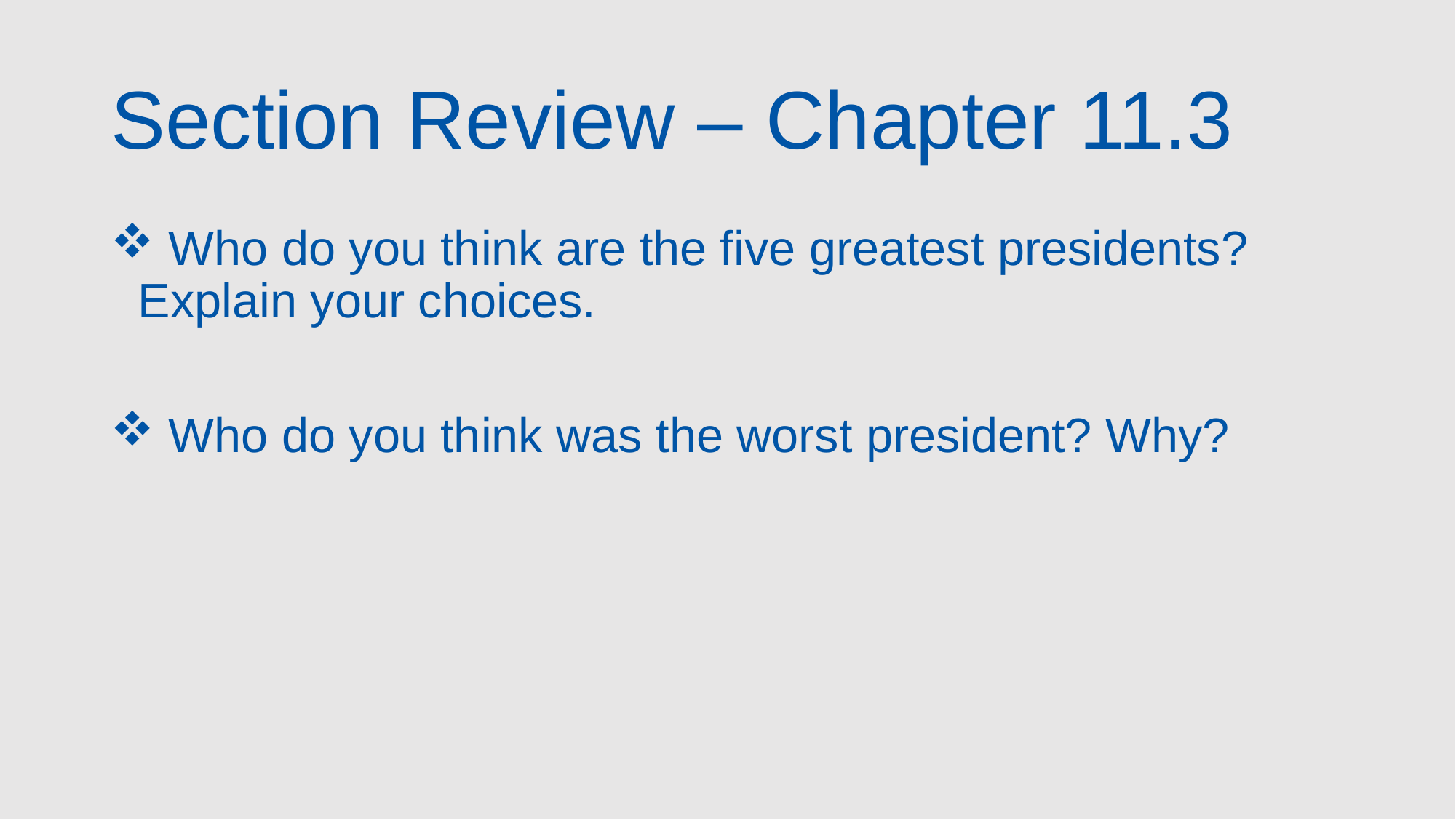

# Section Review – Chapter 11.3
 Who do you think are the five greatest presidents? Explain your choices.

 Who do you think was the worst president? Why?